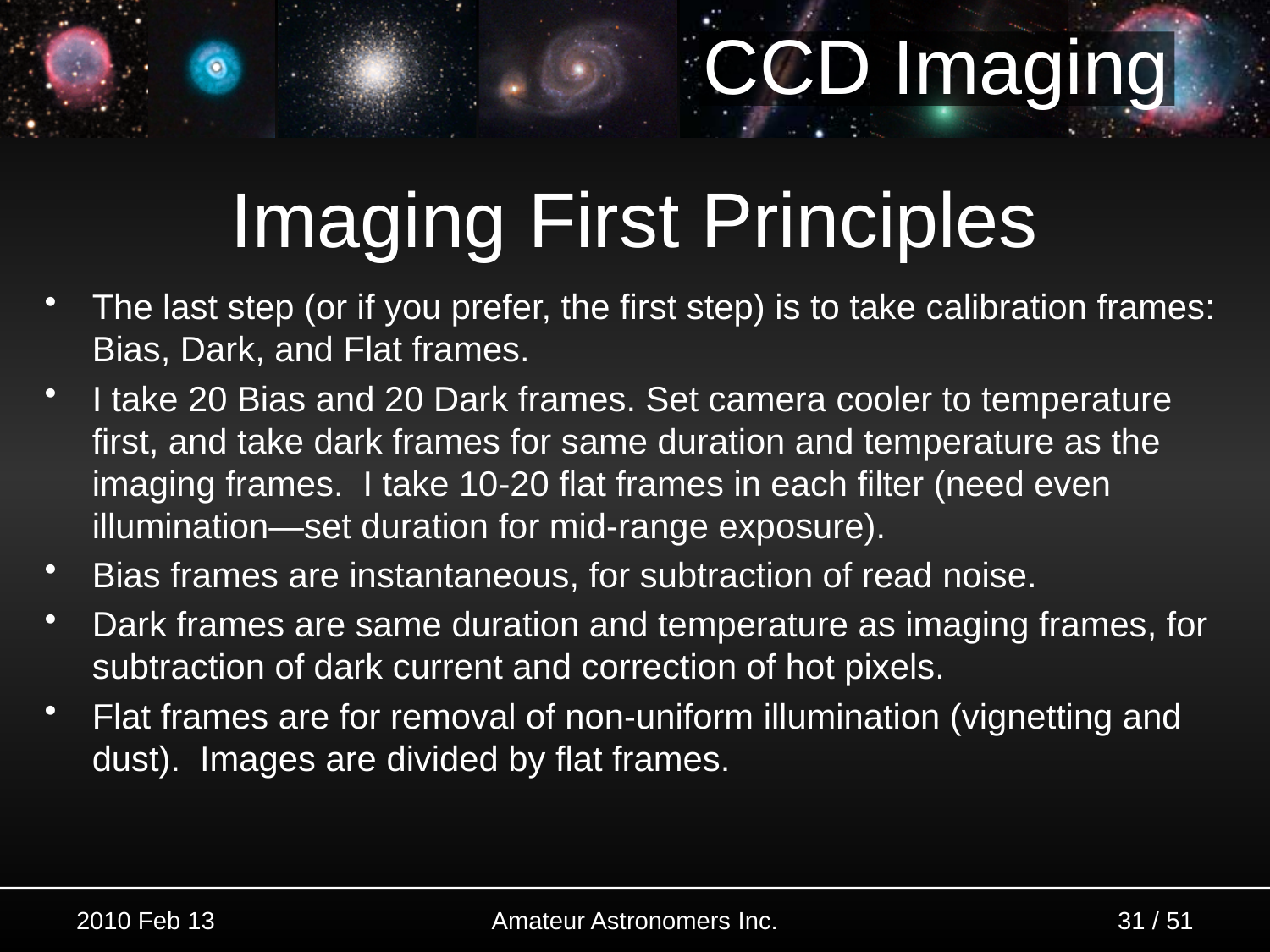

# Imaging First Principles
The last step (or if you prefer, the first step) is to take calibration frames: Bias, Dark, and Flat frames.
I take 20 Bias and 20 Dark frames. Set camera cooler to temperature first, and take dark frames for same duration and temperature as the imaging frames.  I take 10-20 flat frames in each filter (need even illumination—set duration for mid-range exposure).
Bias frames are instantaneous, for subtraction of read noise.
Dark frames are same duration and temperature as imaging frames, for subtraction of dark current and correction of hot pixels.
Flat frames are for removal of non-uniform illumination (vignetting and dust).  Images are divided by flat frames.
2010 Feb 13
31 / 51
Amateur Astronomers Inc.